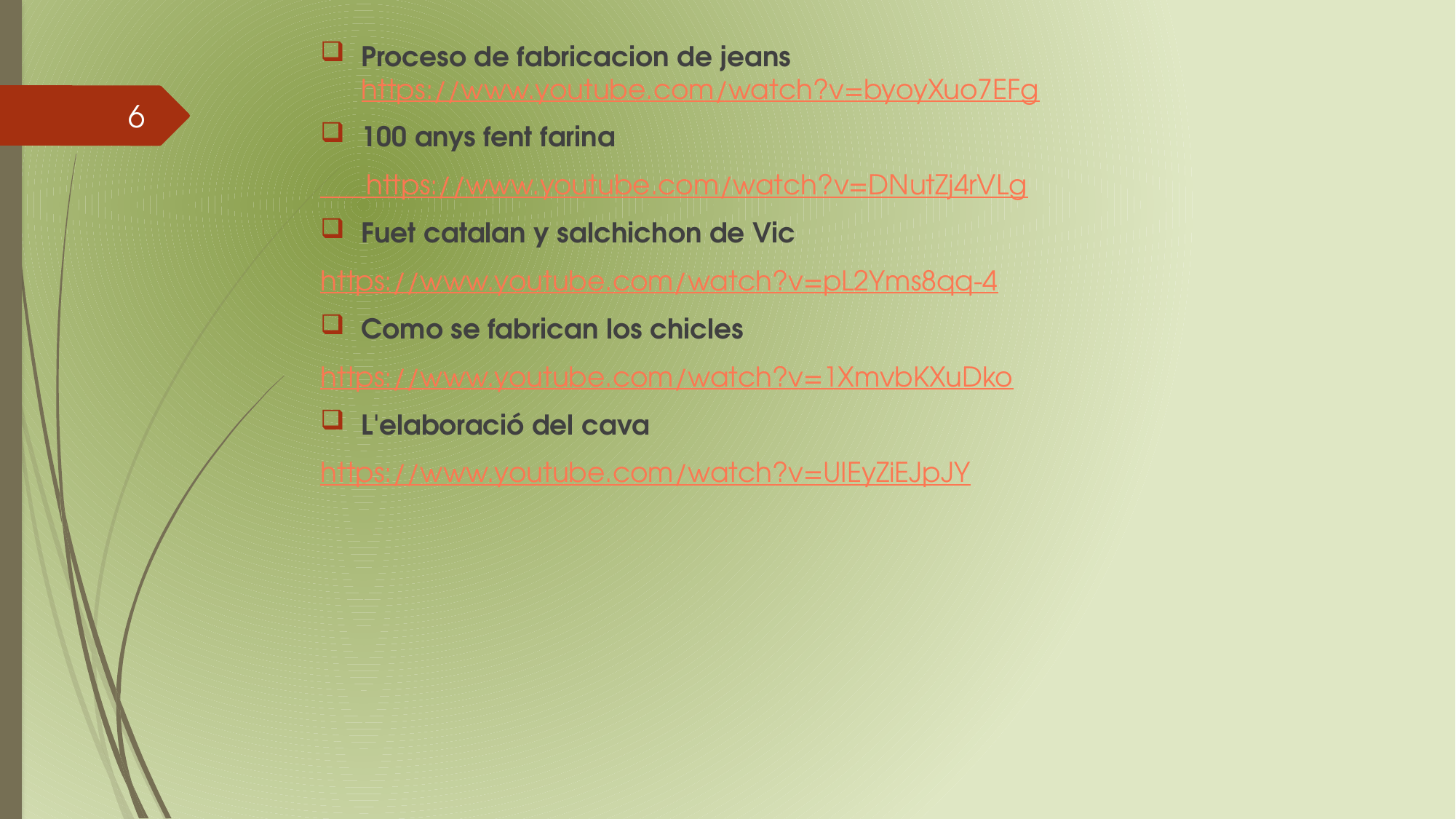

Proceso de fabricacion de jeans https://www.youtube.com/watch?v=byoyXuo7EFg
100 anys fent farina
      https://www.youtube.com/watch?v=DNutZj4rVLg
Fuet catalan y salchichon de Vic
https://www.youtube.com/watch?v=pL2Yms8qq-4
Como se fabrican los chicles
https://www.youtube.com/watch?v=1XmvbKXuDko
L'elaboració del cava
https://www.youtube.com/watch?v=UIEyZiEJpJY

# .
6